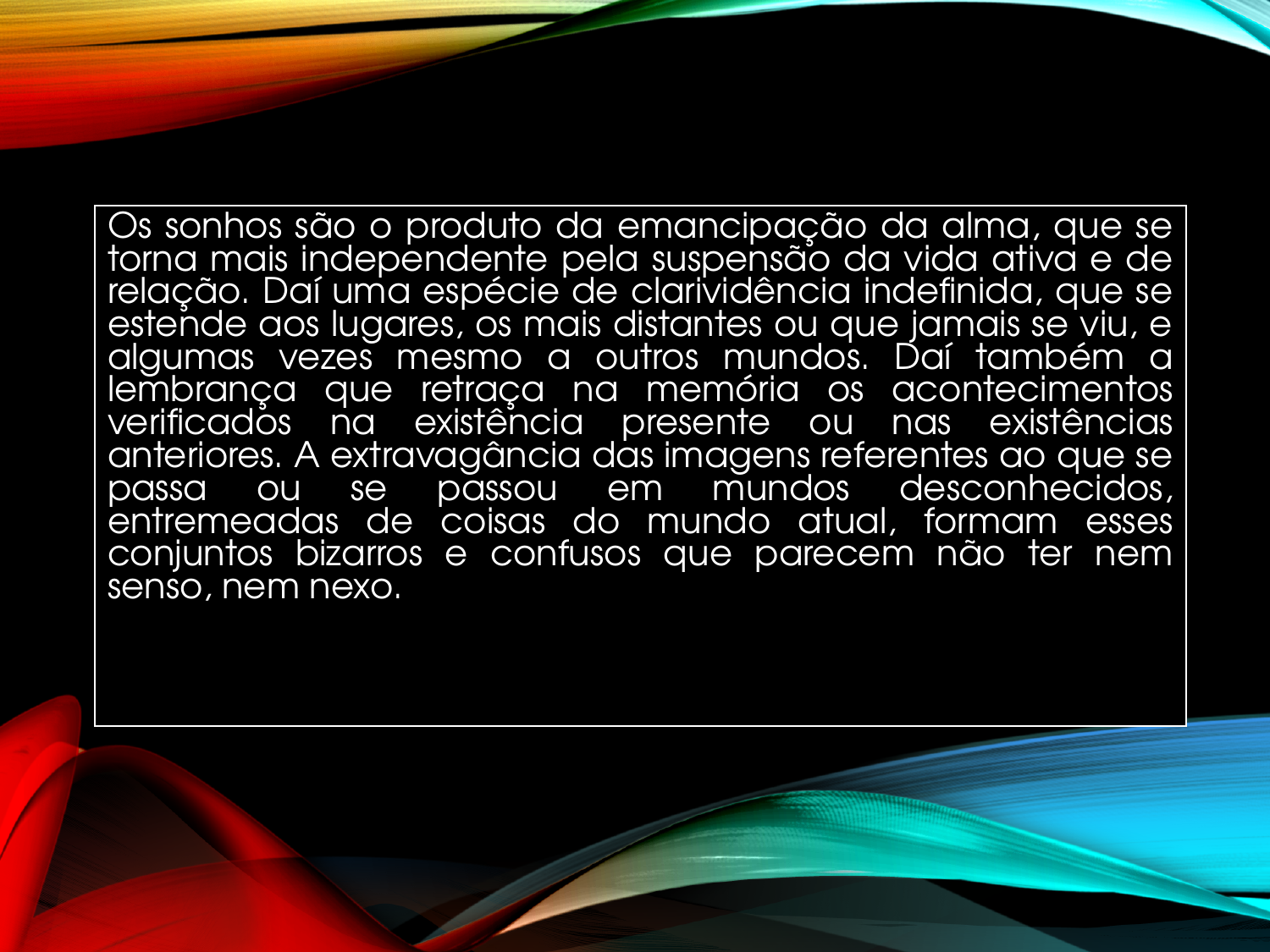

| Os sonhos são o produto da emancipação da alma, que se torna mais independente pela suspensão da vida ativa e de relação. Daí uma espécie de clarividência indefinida, que se estende aos lugares, os mais distantes ou que jamais se viu, e algumas vezes mesmo a outros mundos. Daí também a lembrança que retraça na memória os acontecimentos verificados na existência presente ou nas existências anteriores. A extravagância das imagens referentes ao que se passa ou se passou em mundos desconhecidos, entremeadas de coisas do mundo atual, formam esses conjuntos bizarros e confusos que parecem não ter nem senso, nem nexo. |
| --- |